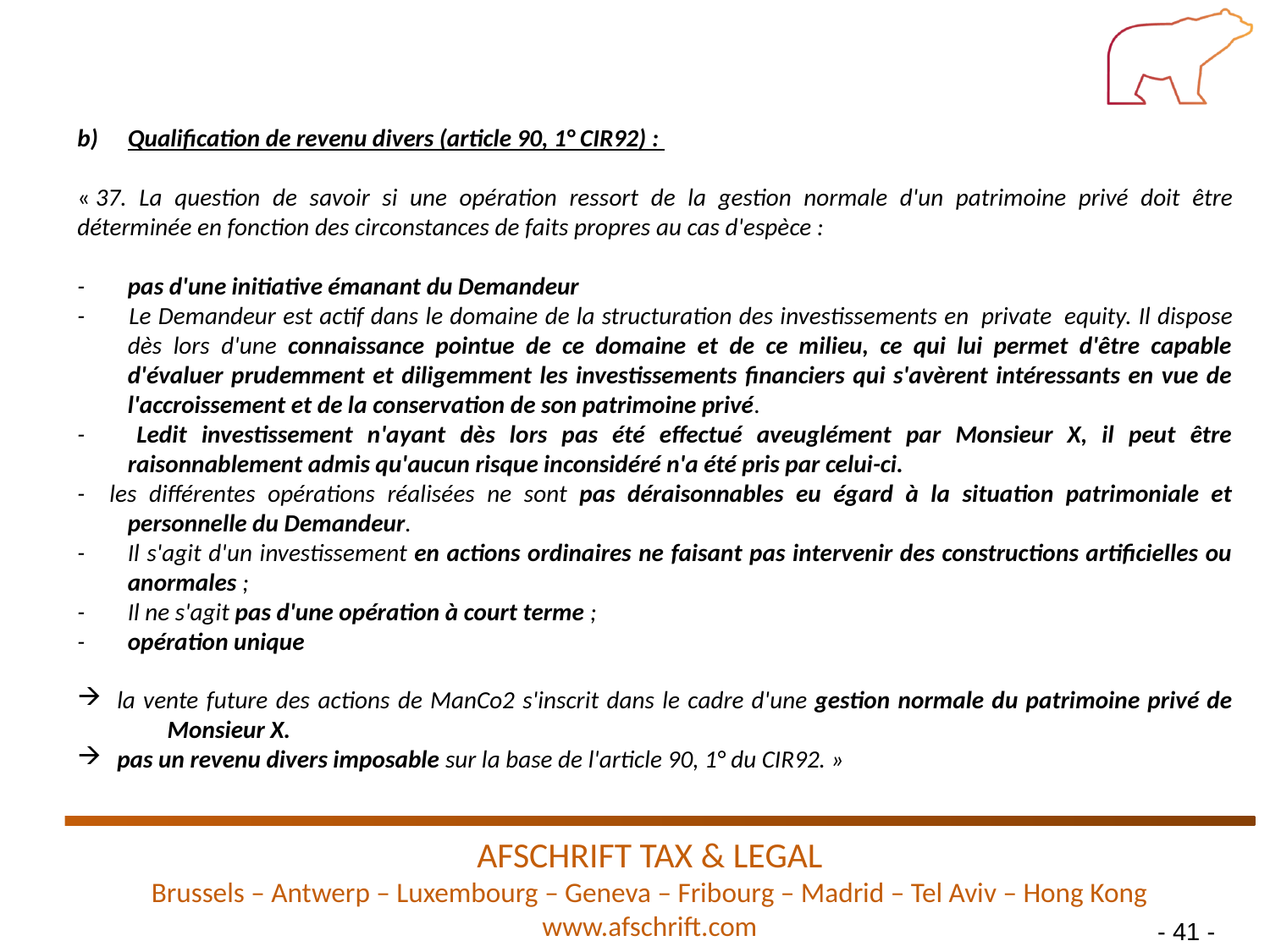

b)	Qualification de revenu divers (article 90, 1° CIR92) :

« 37. La question de savoir si une opération ressort de la gestion normale d'un patrimoine privé doit être déterminée en fonction des circonstances de faits propres au cas d'espèce :

- 	pas d'une initiative émanant du Demandeur
- 	Le Demandeur est actif dans le domaine de la structuration des investissements en  private  equity. Il dispose dès lors d'une connaissance pointue de ce domaine et de ce milieu, ce qui lui permet d'être capable d'évaluer prudemment et diligemment les investissements financiers qui s'avèrent intéressants en vue de l'accroissement et de la conservation de son patrimoine privé.
- 	Ledit investissement n'ayant dès lors pas été effectué aveuglément par Monsieur X, il peut être raisonnablement admis qu'aucun risque inconsidéré n'a été pris par celui-ci.
-  les différentes opérations réalisées ne sont pas déraisonnables eu égard à la situation patrimoniale et personnelle du Demandeur.
-	Il s'agit d'un investissement en actions ordinaires ne faisant pas intervenir des constructions artificielles ou anormales ;
- 	Il ne s'agit pas d'une opération à court terme ;
-  	opération unique

la vente future des actions de ManCo2 s'inscrit dans le cadre d'une gestion normale du patrimoine privé de 	Monsieur X.
pas un revenu divers imposable sur la base de l'article 90, 1° du CIR92. »